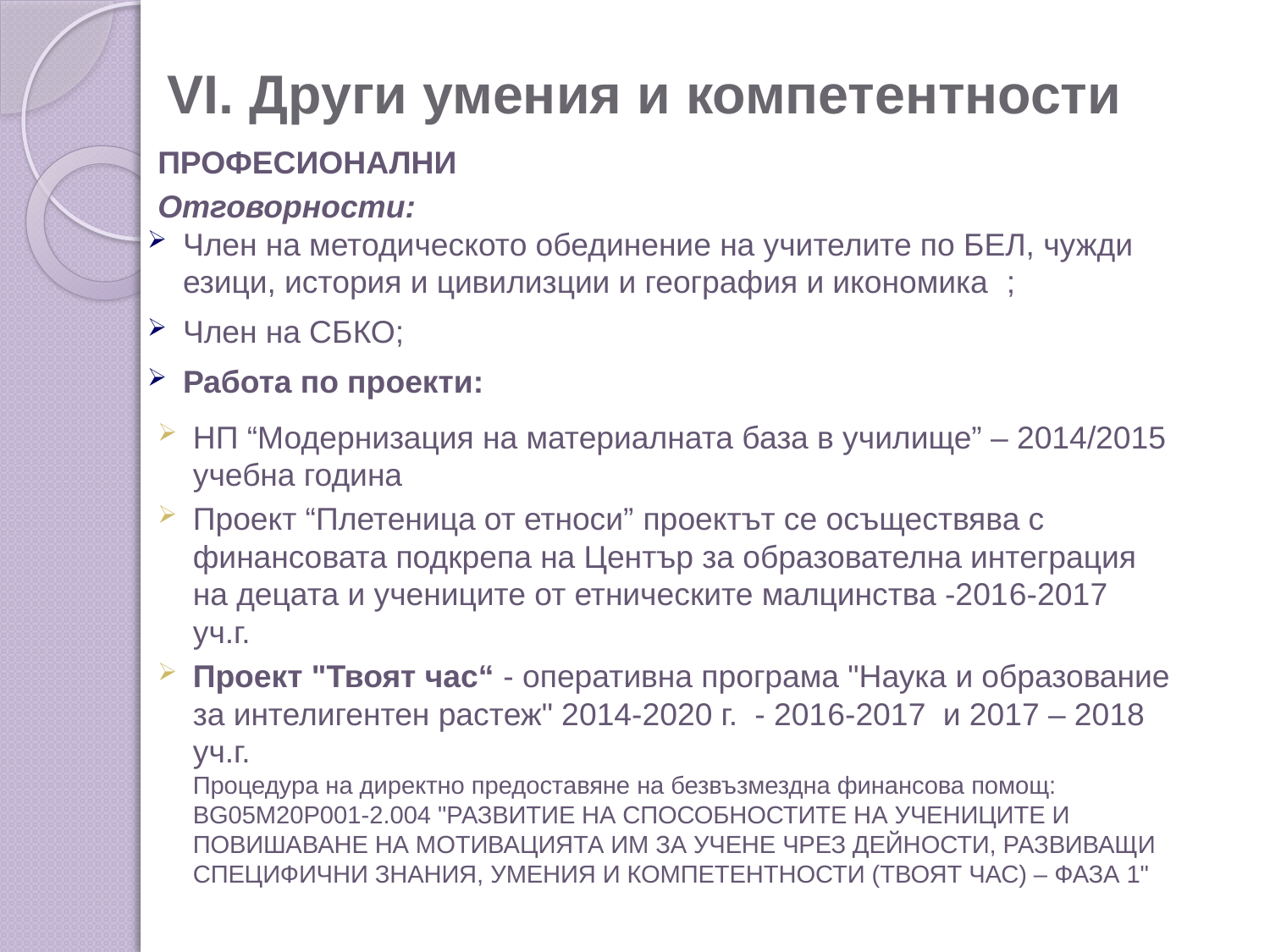

# VI. Други умения и компетентности
ПРОФЕСИОНАЛНИ
Отговорности:
Член на методическото обединение на учителите по БЕЛ, чужди езици, история и цивилизции и география и икономика  ;
Член на СБКО;
Работа по проекти:
НП “Модернизация на материалната база в училище” – 2014/2015 учебна година
Проект “Плетеница от етноси” проектът се осъществява с финансовата подкрепа на Център за образователна интеграция на децата и учениците от етническите малцинства -2016-2017 уч.г.
Проект "Твоят час“ - oперативна програма "Наука и образование за интелигентен растеж" 2014-2020 г.  - 2016-2017  и 2017 – 2018 уч.г.
Процедура на директно предоставяне на безвъзмездна финансова помощ: BG05M20P001-2.004 "РАЗВИТИЕ НА СПОСОБНОСТИТЕ НА УЧЕНИЦИТЕ И ПОВИШАВАНЕ НА МОТИВАЦИЯТА ИМ ЗА УЧЕНЕ ЧРЕЗ ДЕЙНОСТИ, РАЗВИВАЩИ СПЕЦИФИЧНИ ЗНАНИЯ, УМЕНИЯ И КОМПЕТЕНТНОСТИ (ТВОЯТ ЧАС) – ФАЗА 1"